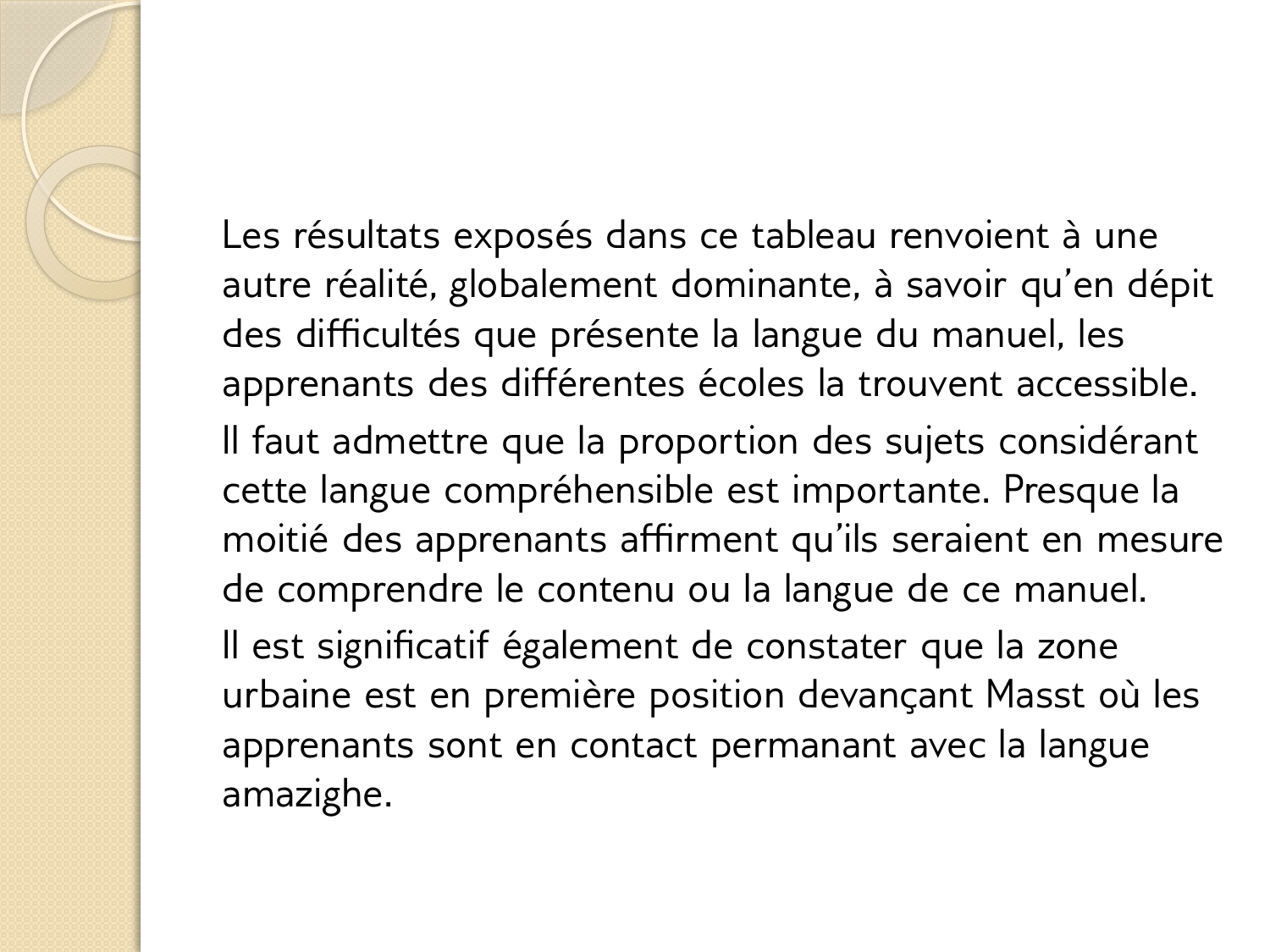

#
Les résultats exposés dans ce tableau renvoient à une autre réalité, globalement dominante, à savoir qu’en dépit des difficultés que présente la langue du manuel, les apprenants des différentes écoles la trouvent accessible.
Il faut admettre que la proportion des sujets considérant cette langue compréhensible est importante. Presque la moitié des apprenants affirment qu’ils seraient en mesure de comprendre le contenu ou la langue de ce manuel.
Il est significatif également de constater que la zone urbaine est en première position devançant Masst où les apprenants sont en contact permanant avec la langue amazighe.